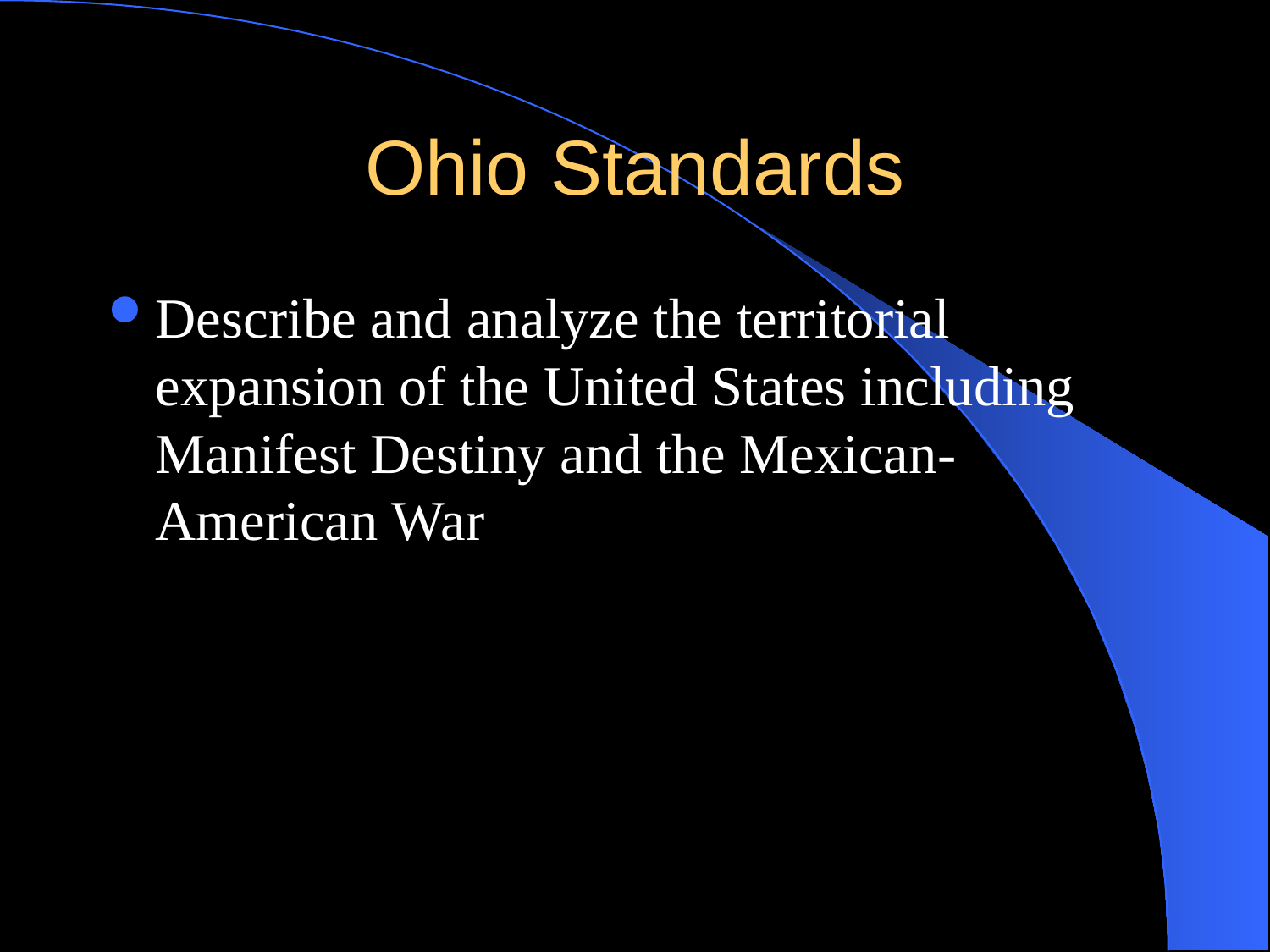

# Ohio Standards
Describe and analyze the territorial expansion of the United States including Manifest Destiny and the Mexican-American War